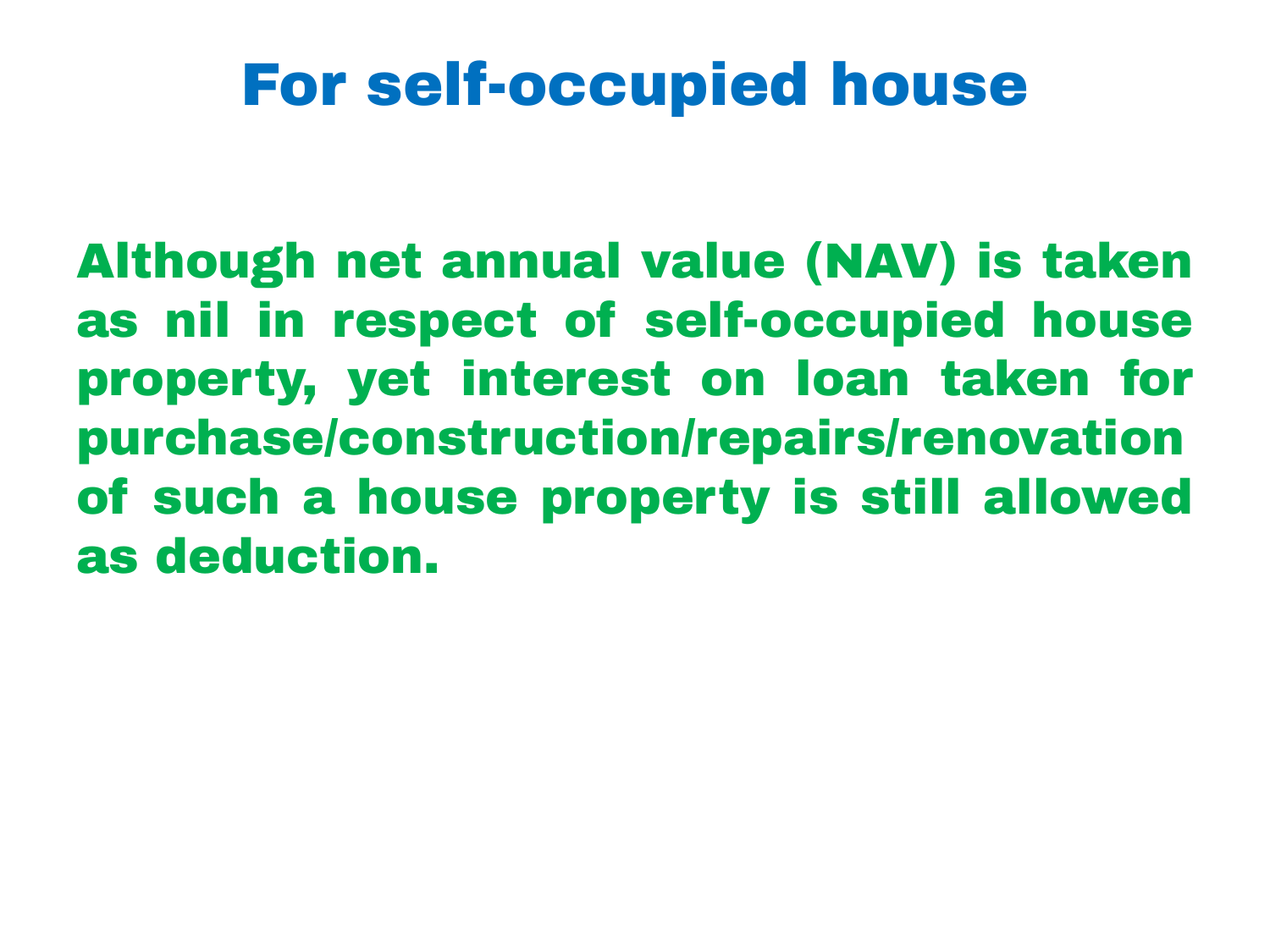

# For self-occupied house
Although net annual value (NAV) is taken as nil in respect of self-occupied house property, yet interest on loan taken for purchase/construction/repairs/renovation of such a house property is still allowed as deduction.